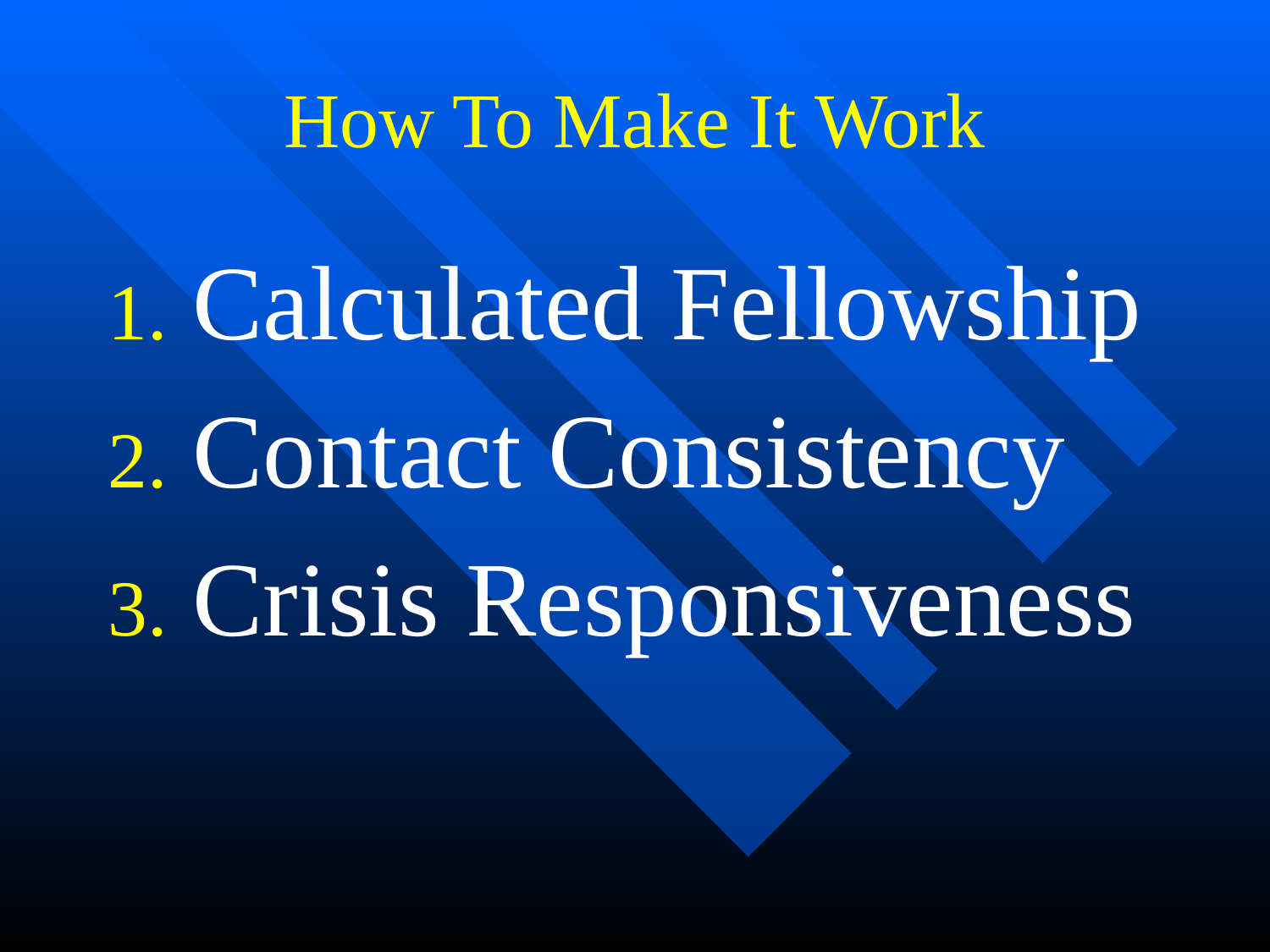

# How To Make It Work
Calculated Fellowship
Contact Consistency
Crisis Responsiveness